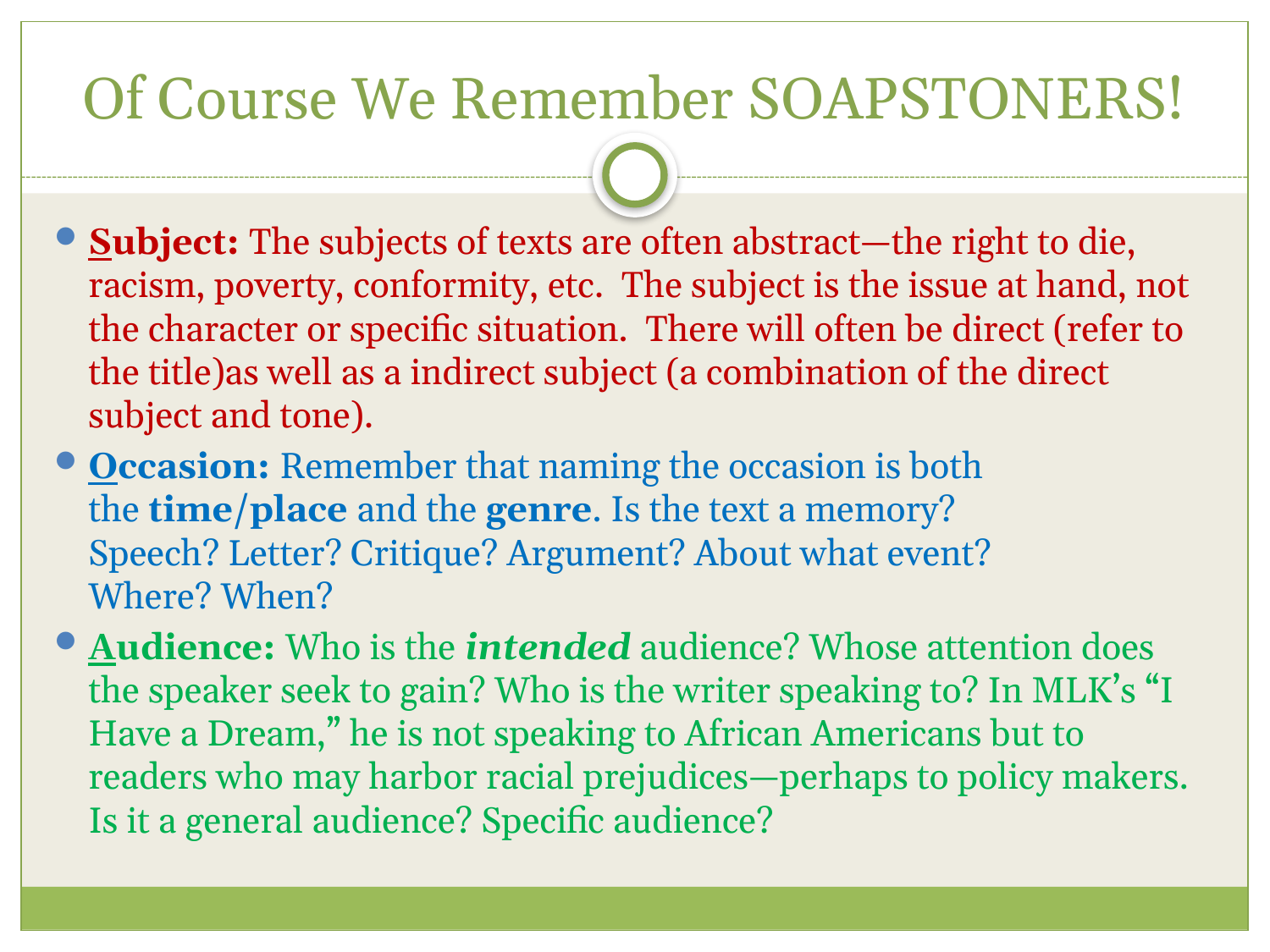

# Of Course We Remember SOAPSTONERS!
Subject: The subjects of texts are often abstract—the right to die, racism, poverty, conformity, etc.  The subject is the issue at hand, not the character or specific situation.  There will often be direct (refer to the title)as well as a indirect subject (a combination of the direct subject and tone).
Occasion: Remember that naming the occasion is both the time/place and the genre. Is the text a memory? Speech? Letter? Critique? Argument? About what event? Where? When?
Audience: Who is the intended audience? Whose attention does the speaker seek to gain? Who is the writer speaking to? In MLK’s “I Have a Dream,” he is not speaking to African Americans but to readers who may harbor racial prejudices—perhaps to policy makers. Is it a general audience? Specific audience?